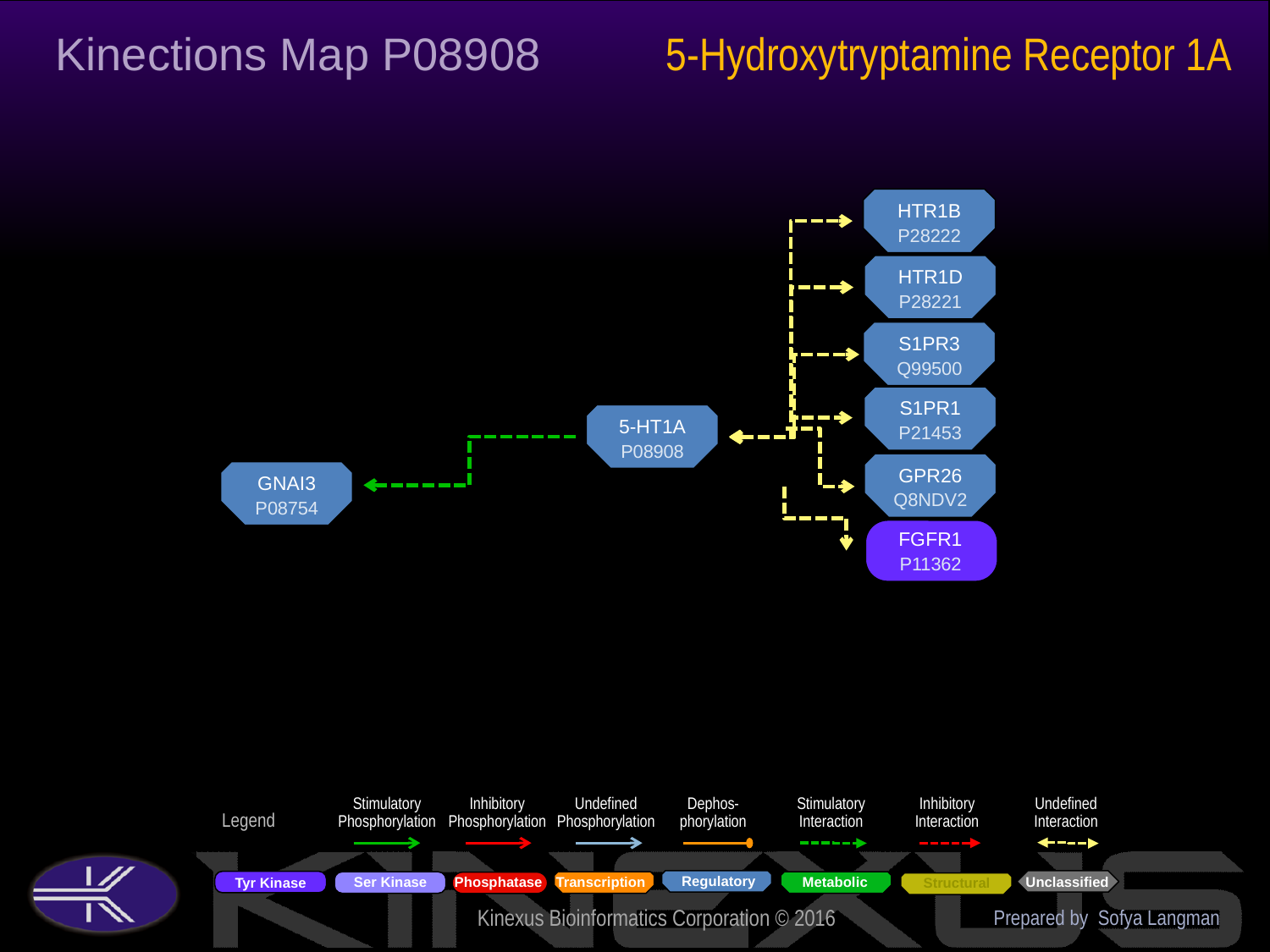

Kinections Map P08908
5-Hydroxytryptamine Receptor 1A

HTR1B
P28222

HTR1D
P28221

S1PR3
Q99500

S1PR1
P21453

5-HT1A
P08908

GPR26
Q8NDV2

GNAI3
P08754
FGFR1
P11362

Prepared by  Sofya Langman